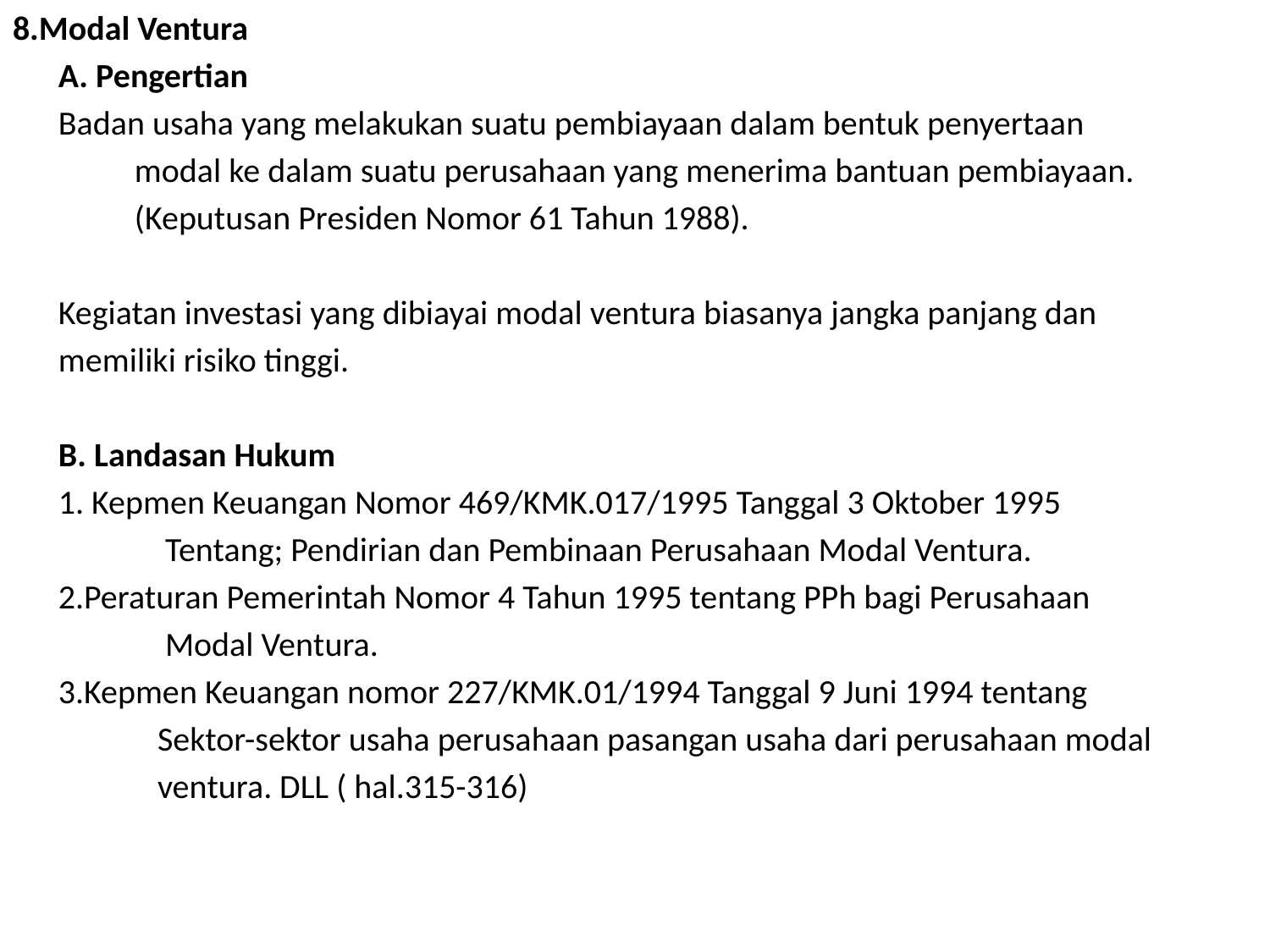

8.Modal Ventura
	A. Pengertian
		Badan usaha yang melakukan suatu pembiayaan dalam bentuk penyertaan
                modal ke dalam suatu perusahaan yang menerima bantuan pembiayaan.
                (Keputusan Presiden Nomor 61 Tahun 1988).

		Kegiatan investasi yang dibiayai modal ventura biasanya jangka panjang dan
		memiliki risiko tinggi.

	B. Landasan Hukum
		1. Kepmen Keuangan Nomor 469/KMK.017/1995 Tanggal 3 Oktober 1995
                    Tentang; Pendirian dan Pembinaan Perusahaan Modal Ventura.
		2.Peraturan Pemerintah Nomor 4 Tahun 1995 tentang PPh bagi Perusahaan
                    Modal Ventura.
		3.Kepmen Keuangan nomor 227/KMK.01/1994 Tanggal 9 Juni 1994 tentang
                   Sektor-sektor usaha perusahaan pasangan usaha dari perusahaan modal
                   ventura. DLL ( hal.315-316)